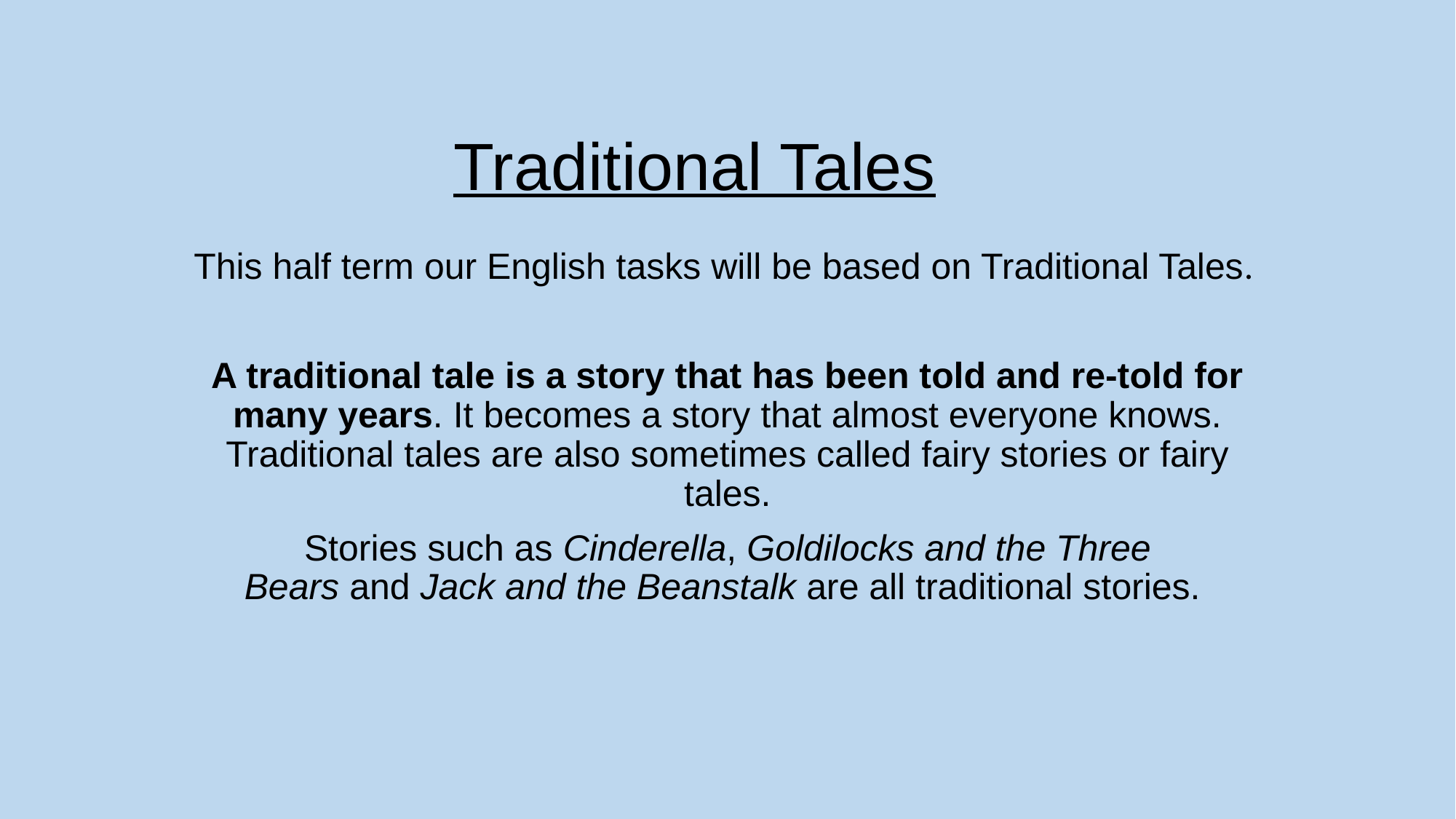

# Traditional Tales
This half term our English tasks will be based on Traditional Tales.

A traditional tale is a story that has been told and re-told for many years. It becomes a story that almost everyone knows. Traditional tales are also sometimes called fairy stories or fairy tales.
Stories such as Cinderella, Goldilocks and the Three Bears and Jack and the Beanstalk are all traditional stories.